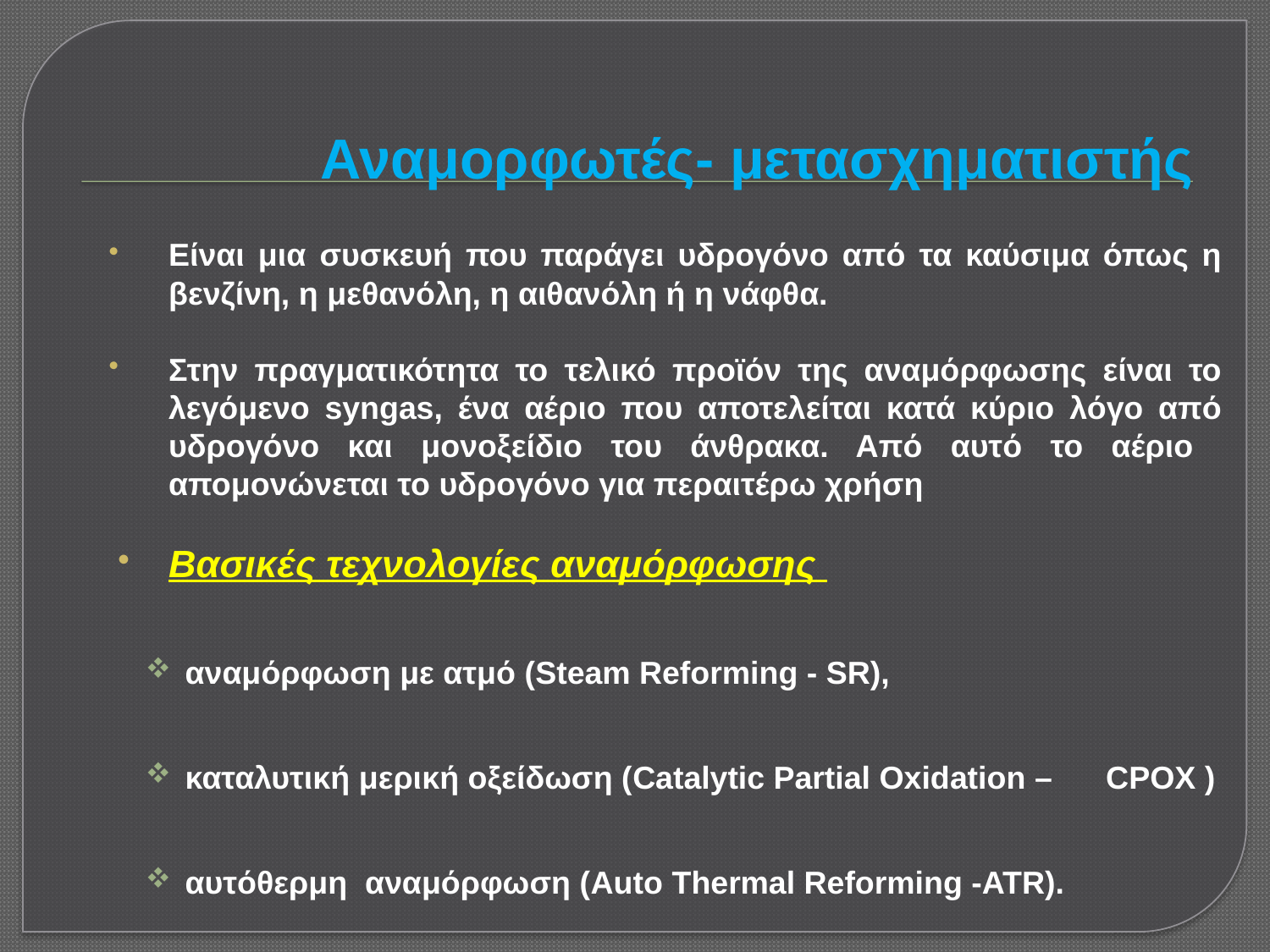

# Αναμορφωτές- μετασχηματιστής
Είναι μια συσκευή που παράγει υδρογόνο από τα καύσιμα όπως η βενζίνη, η μεθανόλη, η αιθανόλη ή η νάφθα.

Στην πραγματικότητα το τελικό προϊόν της αναμόρφωσης είναι το λεγόμενο syngas, ένα αέριο που αποτελείται κατά κύριο λόγο από υδρογόνο και μονοξείδιο του άνθρακα. Από αυτό το αέριο  απομονώνεται το υδρογόνο για περαιτέρω χρήση

Βασικές τεχνολογίες αναμόρφωσης

 αναμόρφωση με ατμό (Steam Reforming - SR),

 καταλυτική μερική οξείδωση (Catalytic Partial Oxidation –      CPOX )

 αυτόθερμη  αναμόρφωση (Auto Thermal Reforming -ATR).